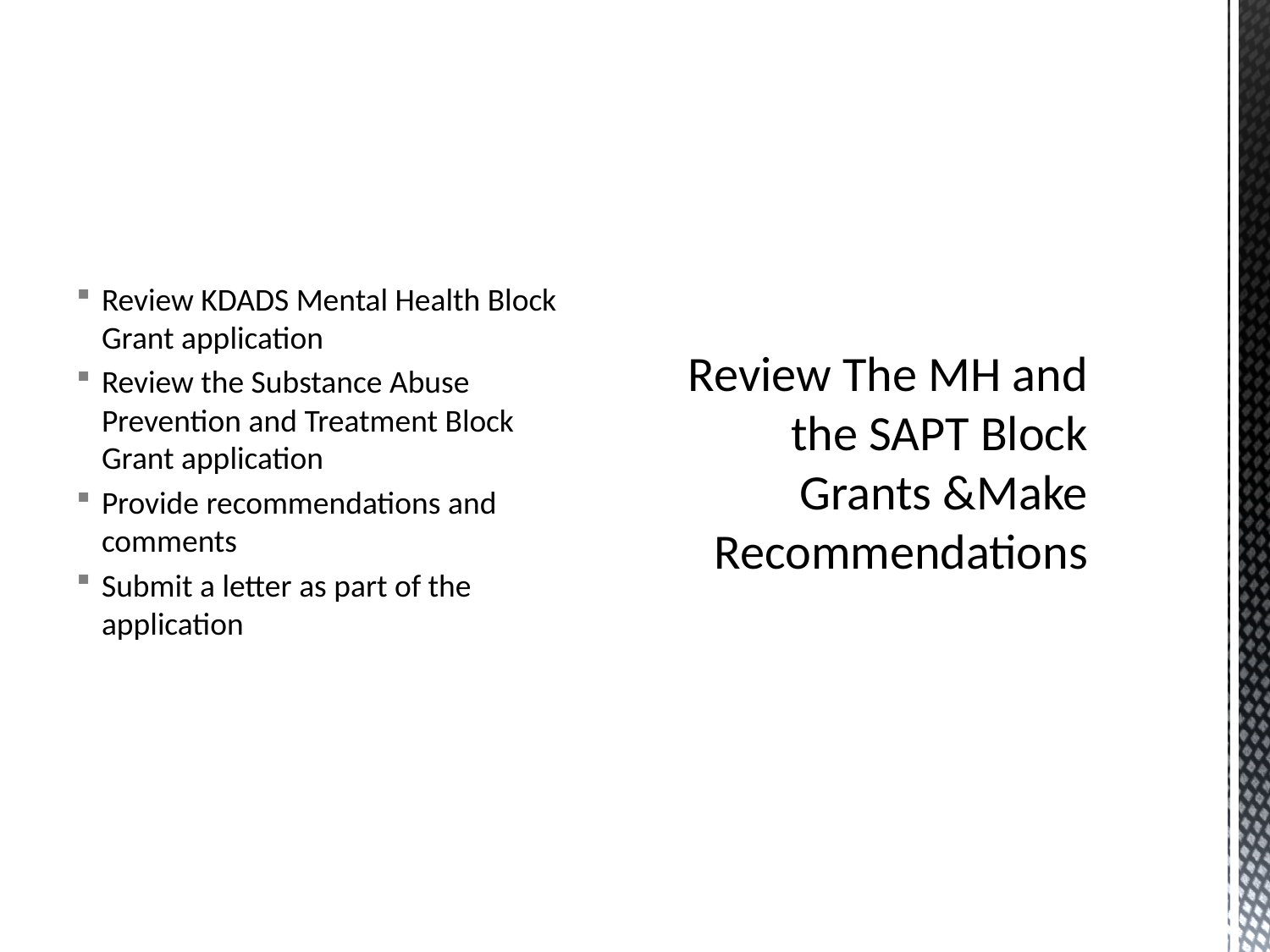

Review KDADS Mental Health Block Grant application
Review the Substance Abuse Prevention and Treatment Block Grant application
Provide recommendations and comments
Submit a letter as part of the application
# Review The MH and the SAPT Block Grants &Make Recommendations